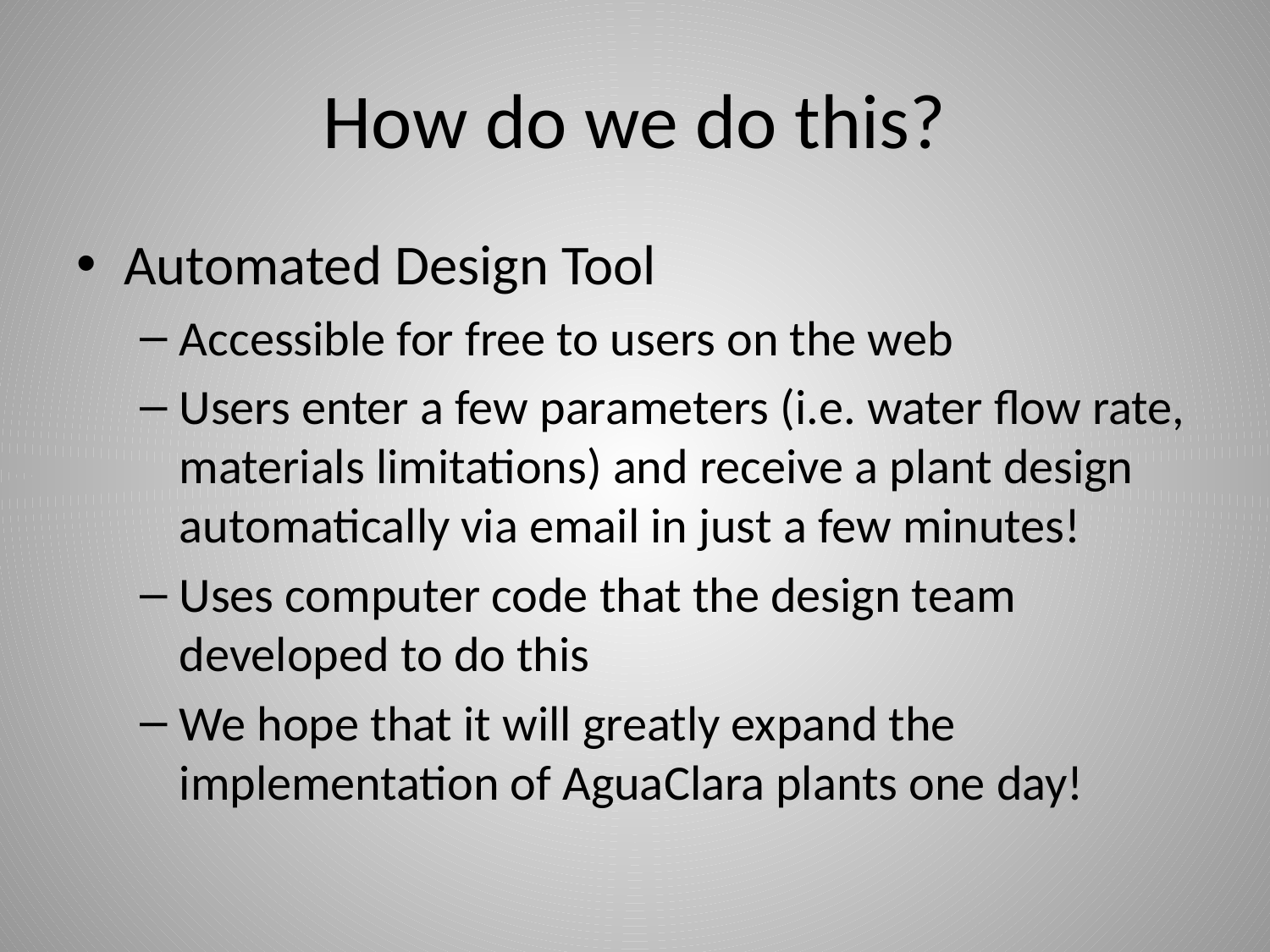

# How do we do this?
Automated Design Tool
Accessible for free to users on the web
Users enter a few parameters (i.e. water flow rate, materials limitations) and receive a plant design automatically via email in just a few minutes!
Uses computer code that the design team developed to do this
We hope that it will greatly expand the implementation of AguaClara plants one day!